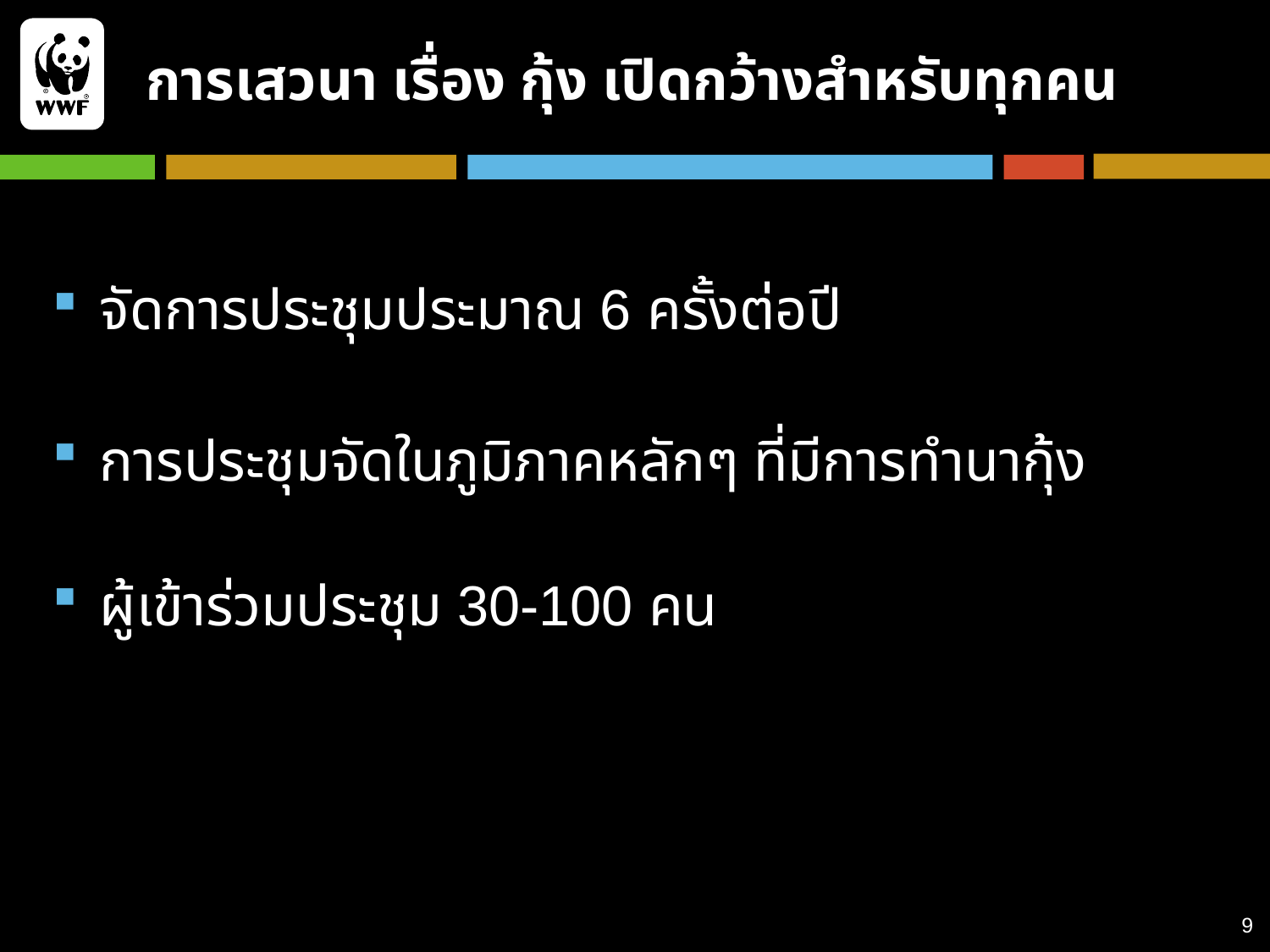

การเสวนา เรื่อง กุ้ง เปิดกว้างสำหรับทุกคน
จัดการประชุมประมาณ 6 ครั้งต่อปี
การประชุมจัดในภูมิภาคหลักๆ ที่มีการทำนากุ้ง
ผู้เข้าร่วมประชุม 30-100 คน
9